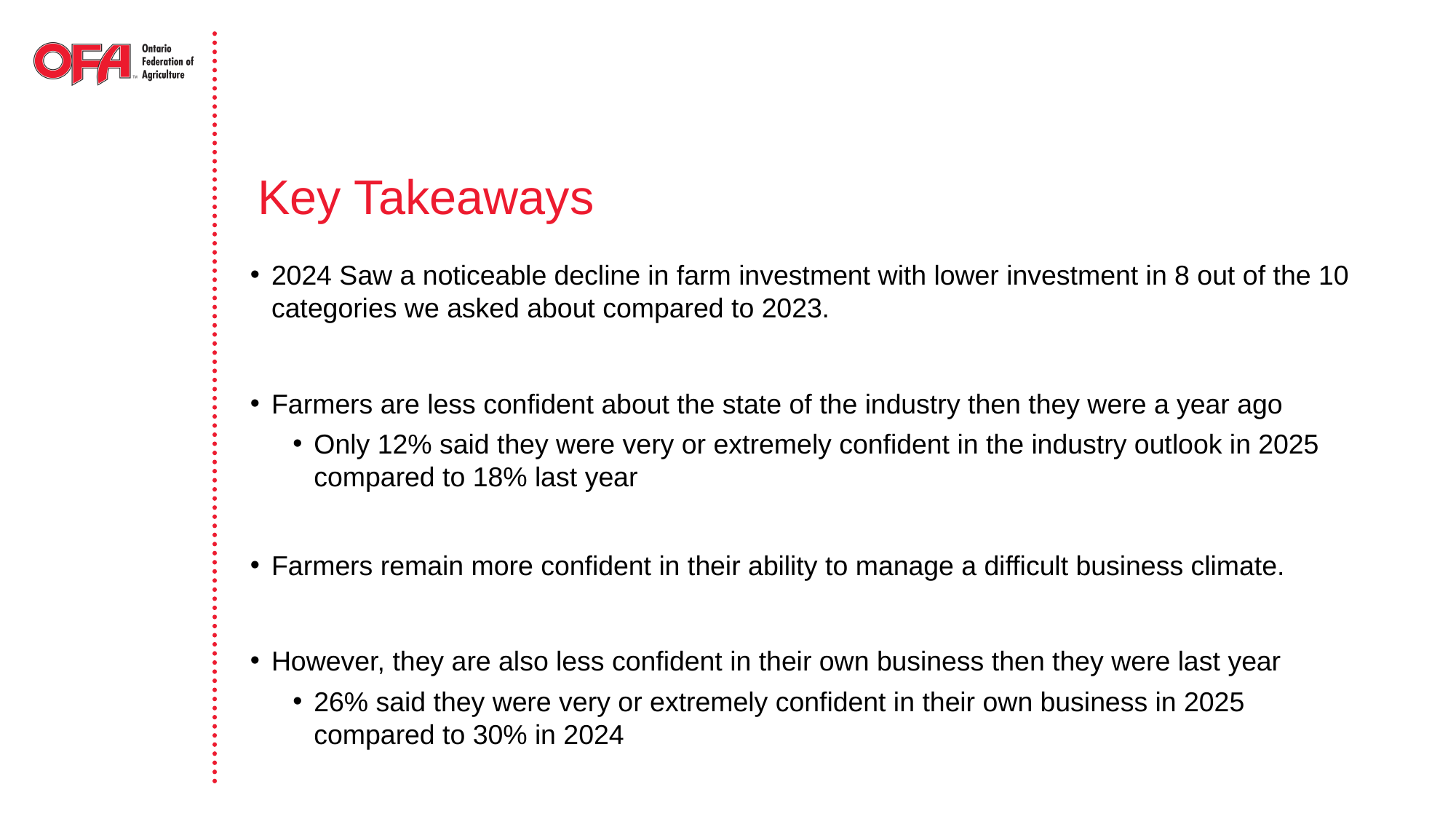

# Key Takeaways
2024 Saw a noticeable decline in farm investment with lower investment in 8 out of the 10 categories we asked about compared to 2023.

Farmers are less confident about the state of the industry then they were a year ago
Only 12% said they were very or extremely confident in the industry outlook in 2025 compared to 18% last year

Farmers remain more confident in their ability to manage a difficult business climate.

However, they are also less confident in their own business then they were last year
26% said they were very or extremely confident in their own business in 2025 compared to 30% in 2024